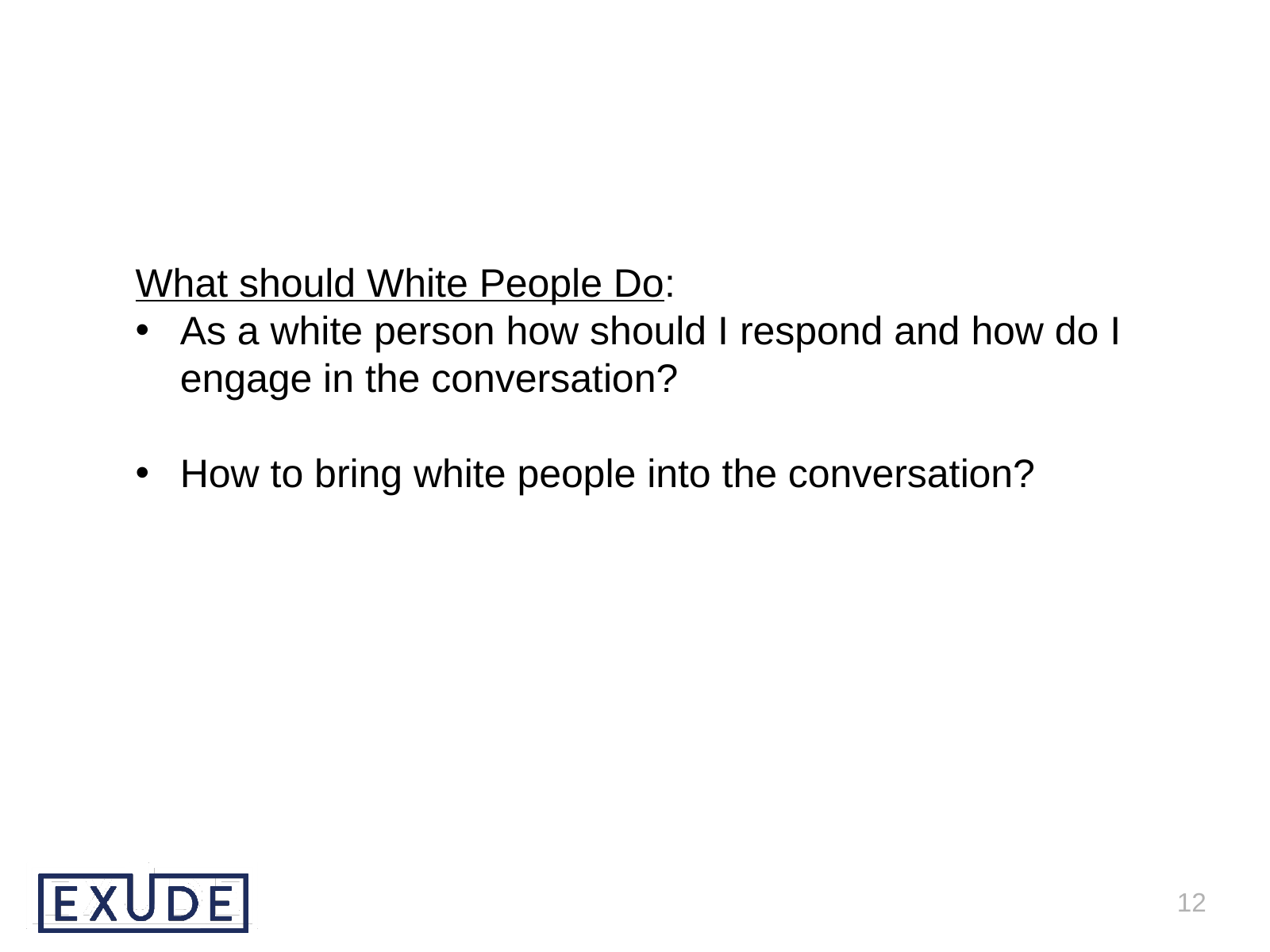

What should White People Do:
As a white person how should I respond and how do I engage in the conversation?

How to bring white people into the conversation?

12